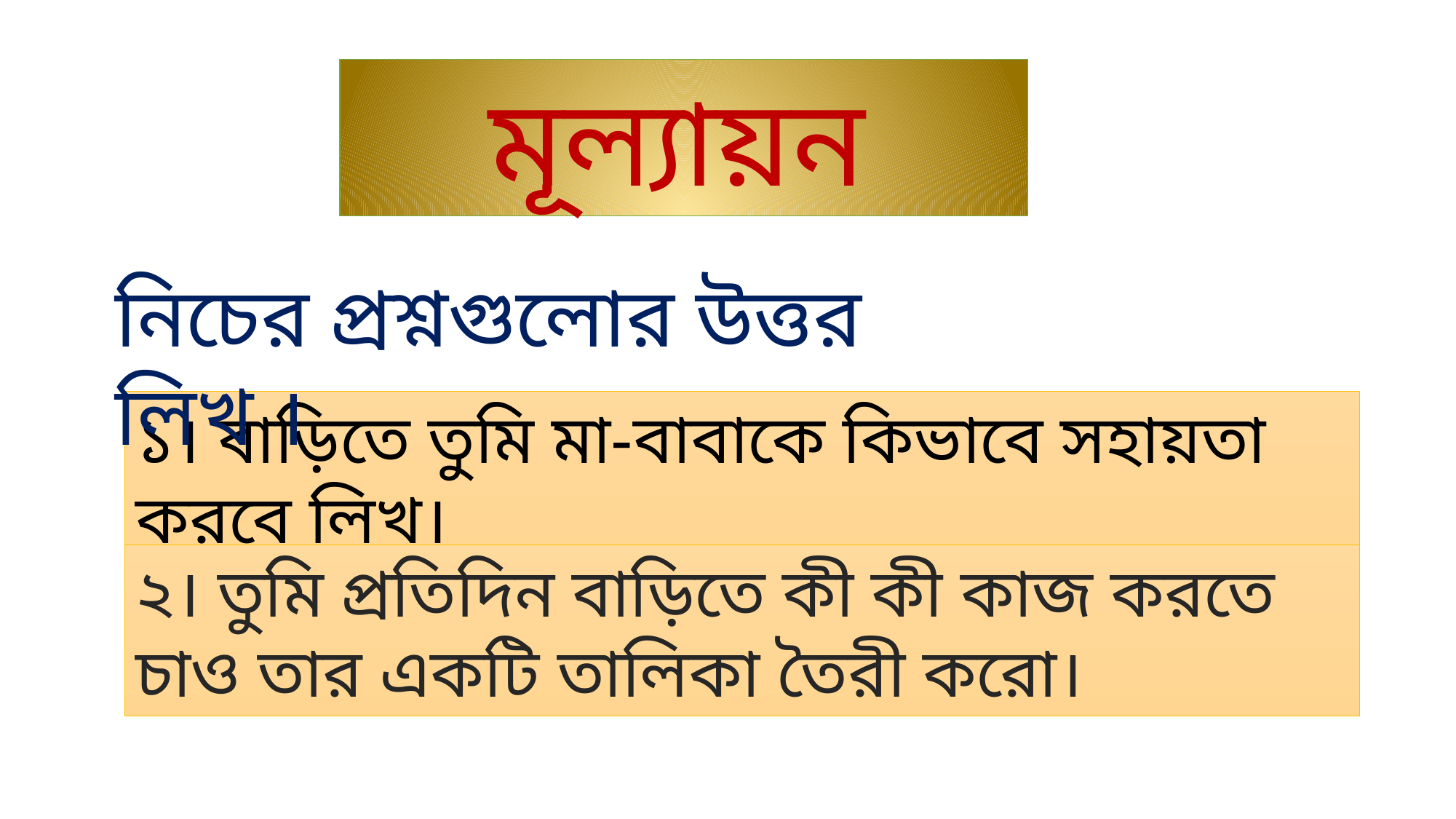

মূল্যায়ন
নিচের প্রশ্নগুলোর উত্তর লিখ ।
১। বাড়িতে তুমি মা-বাবাকে কিভাবে সহায়তা করবে লিখ।
২। তুমি প্রতিদিন বাড়িতে কী কী কাজ করতে চাও তার একটি তালিকা তৈরী করো।